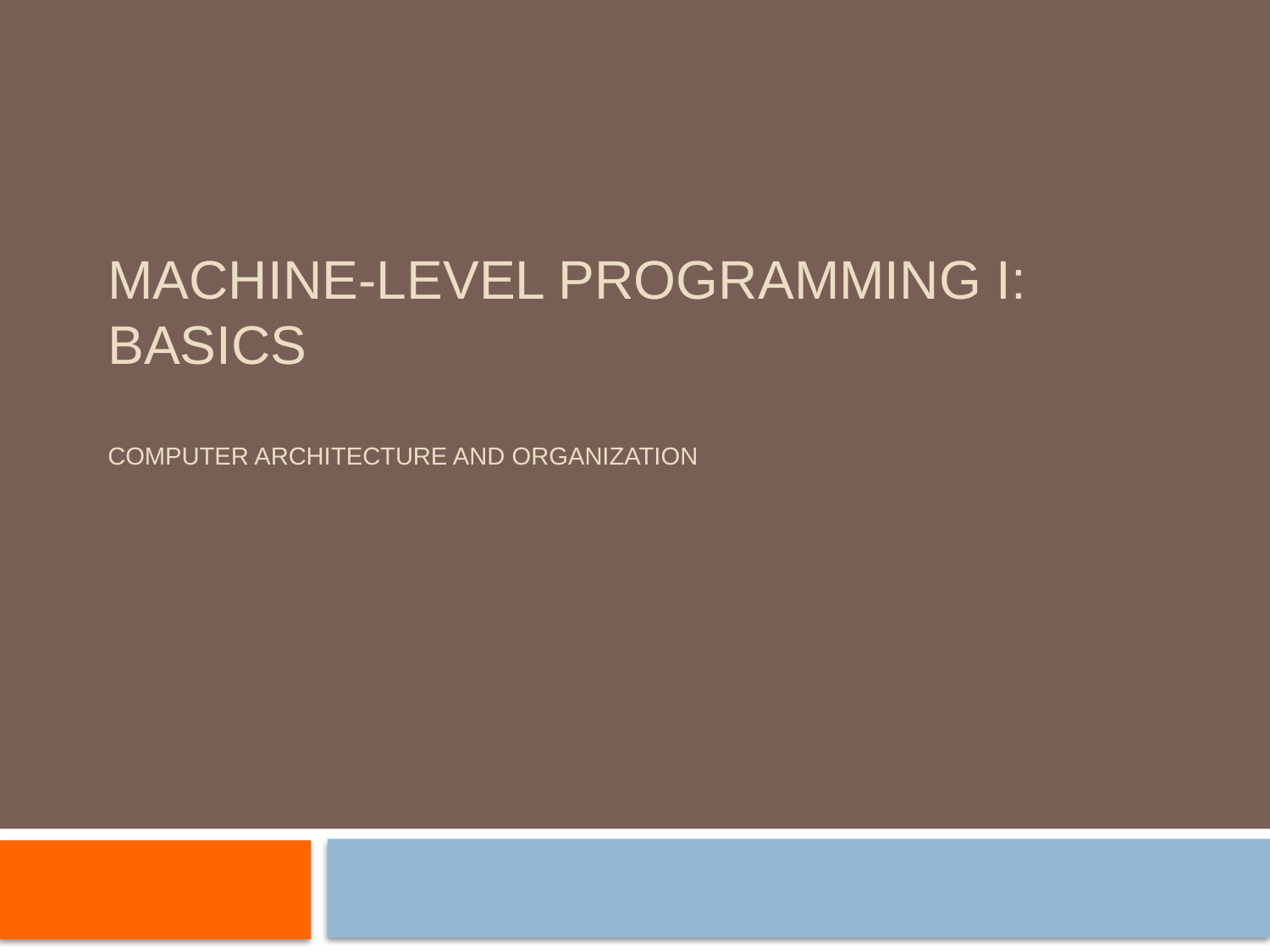

# Machine-Level Programming I: Basics Computer architecture and organization